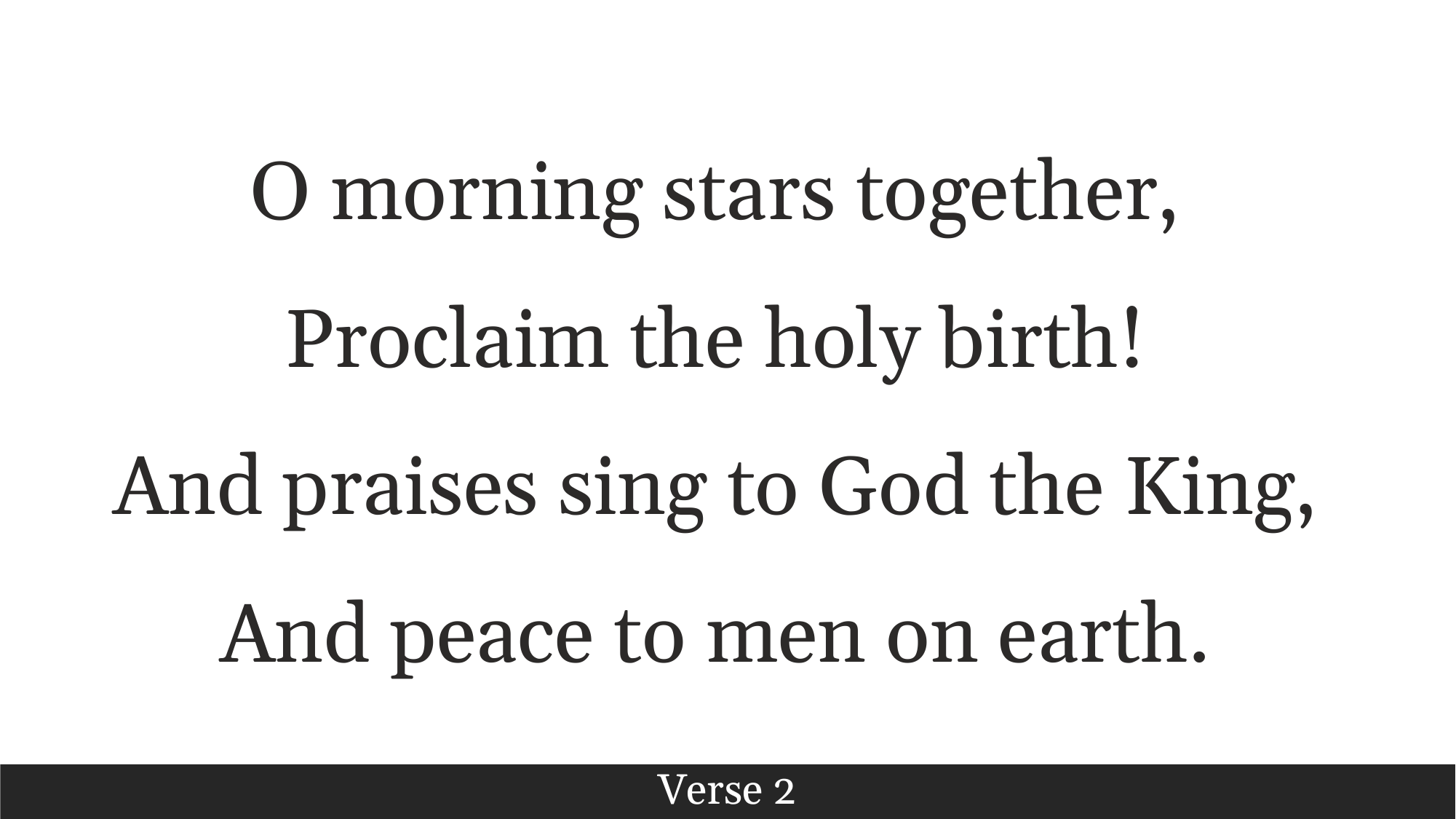

O morning stars together, Proclaim the holy birth!
And praises sing to God the King, And peace to men on earth.
Verse 2